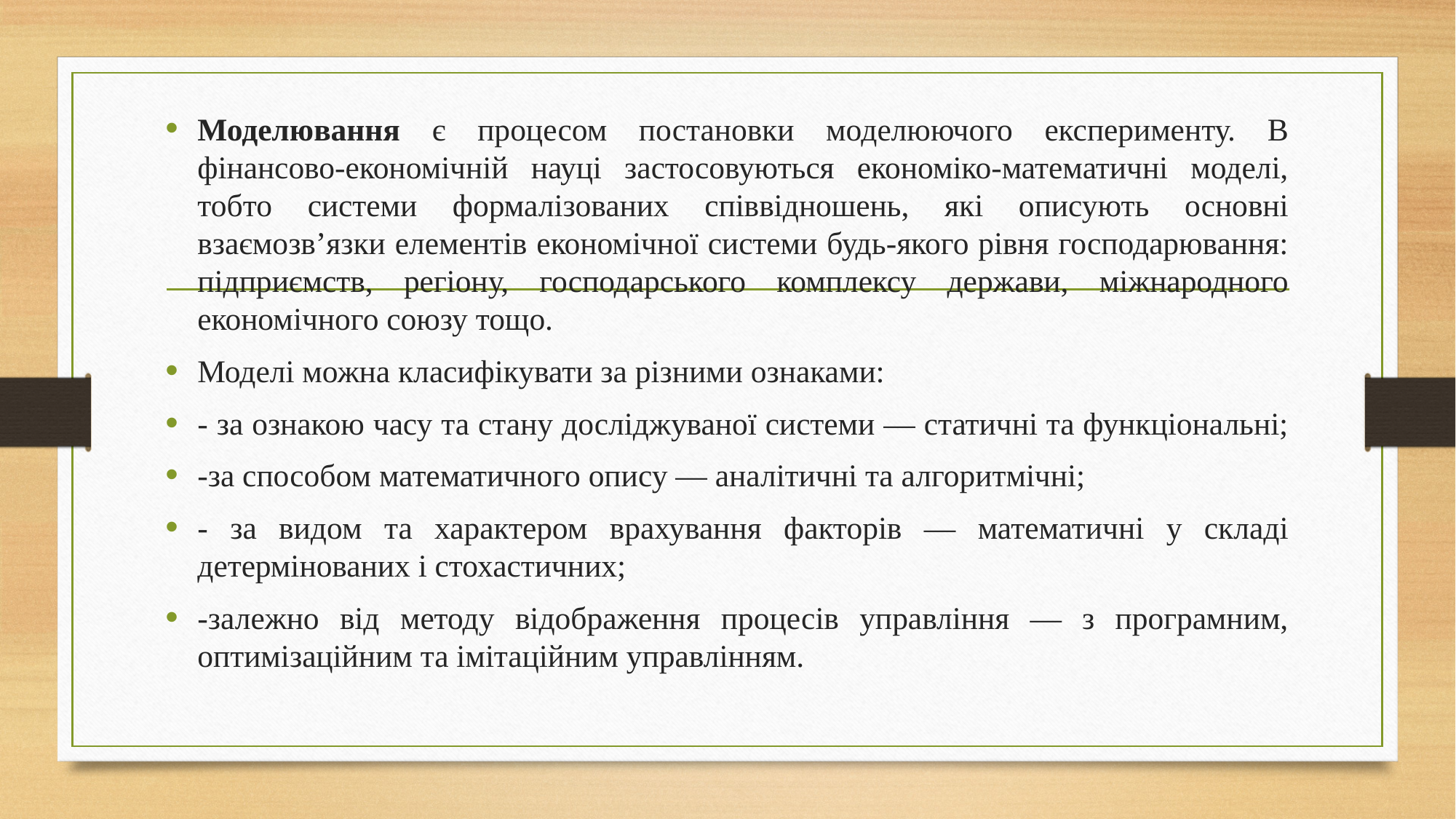

Моделювання є процесом постановки моделюючого експерименту. В фінансово-економічній науці застосовуються економіко-математичні моделі, тобто системи формалізованих співвідношень, які описують основні взаємозв’язки елементів економічної системи будь-якого рівня господарювання: підприємств, регіону, господарського комплексу держави, міжнародного економічного союзу тощо.
Моделі можна класифікувати за різними ознаками:
- за ознакою часу та стану досліджуваної системи — статичні та функціональні;
-за способом математичного опису — аналітичні та алгоритмічні;
- за видом та характером врахування факторів — математичні у складі детермінованих і стохастичних;
-залежно від методу відображення процесів управління — з програмним, оптимізаційним та імітаційним управлінням.